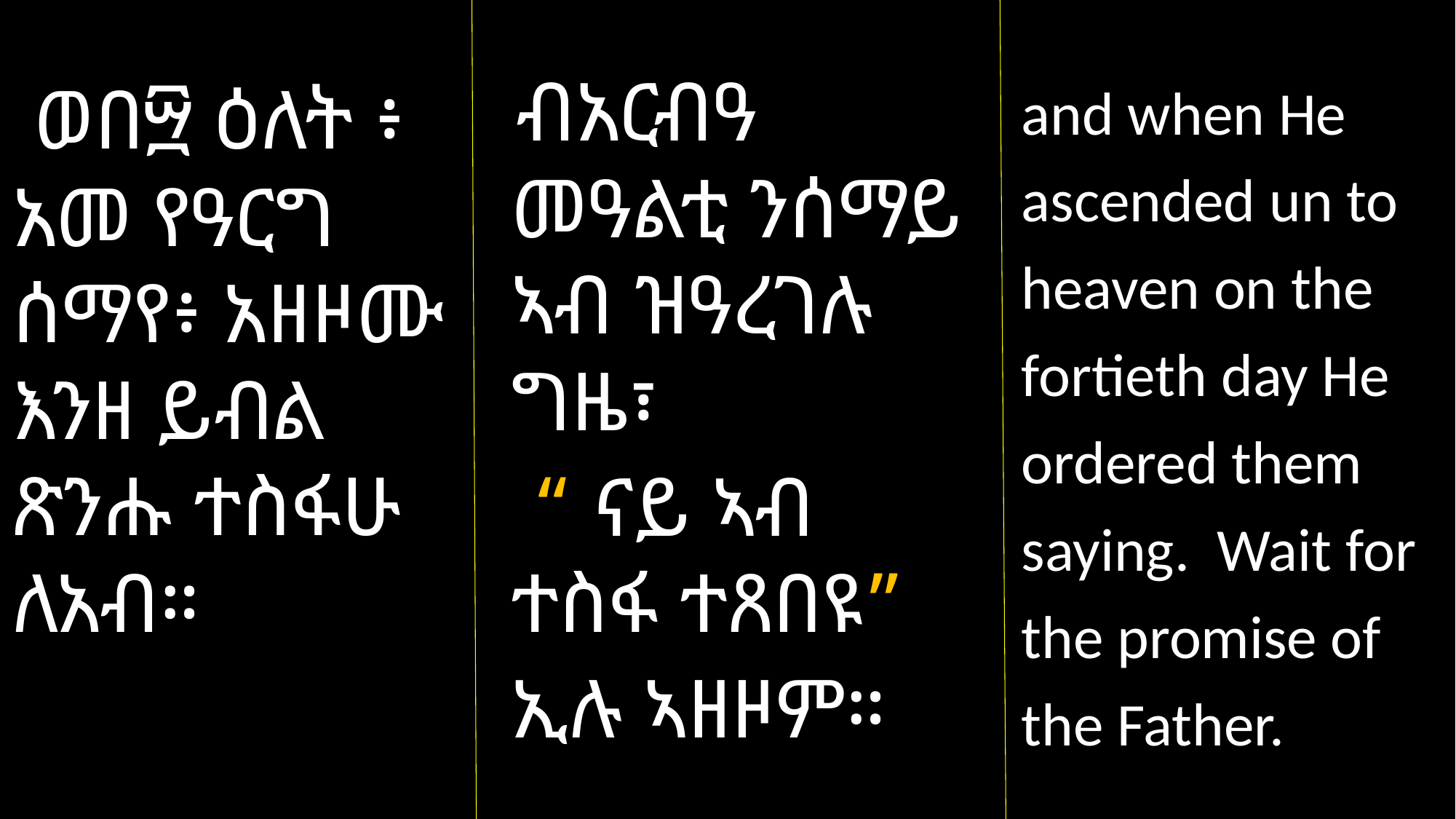

and when He ascended un to heaven on the fortieth day He ordered them saying.  Wait for the promise of the Father.
 ብአርብዓ መዓልቲ ንሰማይ ኣብ ዝዓረገሉ ግዜ፣
 “ ናይ ኣብ ተስፋ ተጸበዩ”
ኢሉ ኣዘዞም።
 ወበ፵ ዕለት ፥ አመ የዓርግ ሰማየ፥ አዘዞሙ እንዘ ይብል
ጽንሑ ተስፋሁ ለአብ።